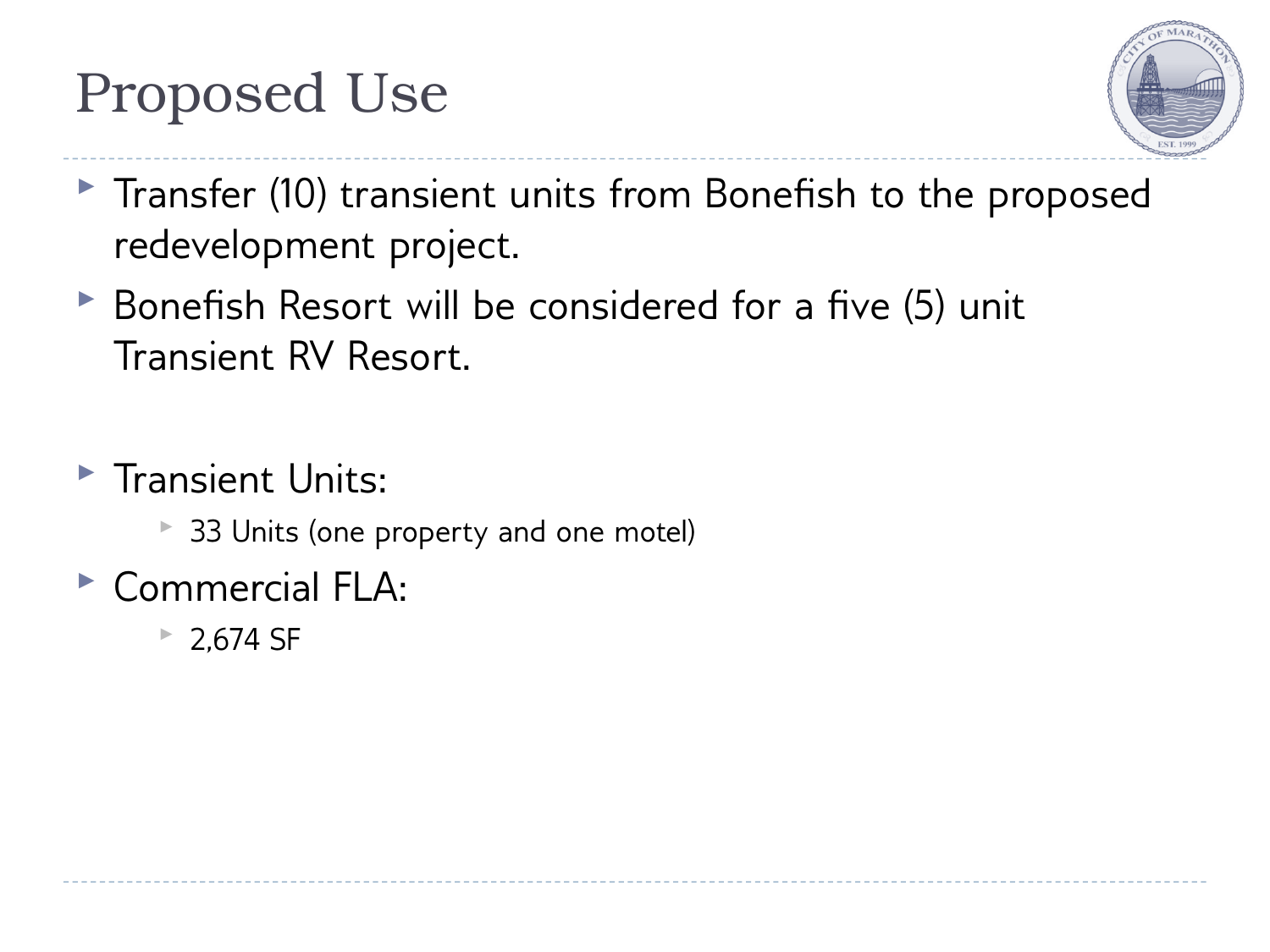

# Proposed Use
Transfer (10) transient units from Bonefish to the proposed redevelopment project.
Bonefish Resort will be considered for a five (5) unit Transient RV Resort.

Transient Units:
33 Units (one property and one motel)
Commercial FLA:
2,674 SF